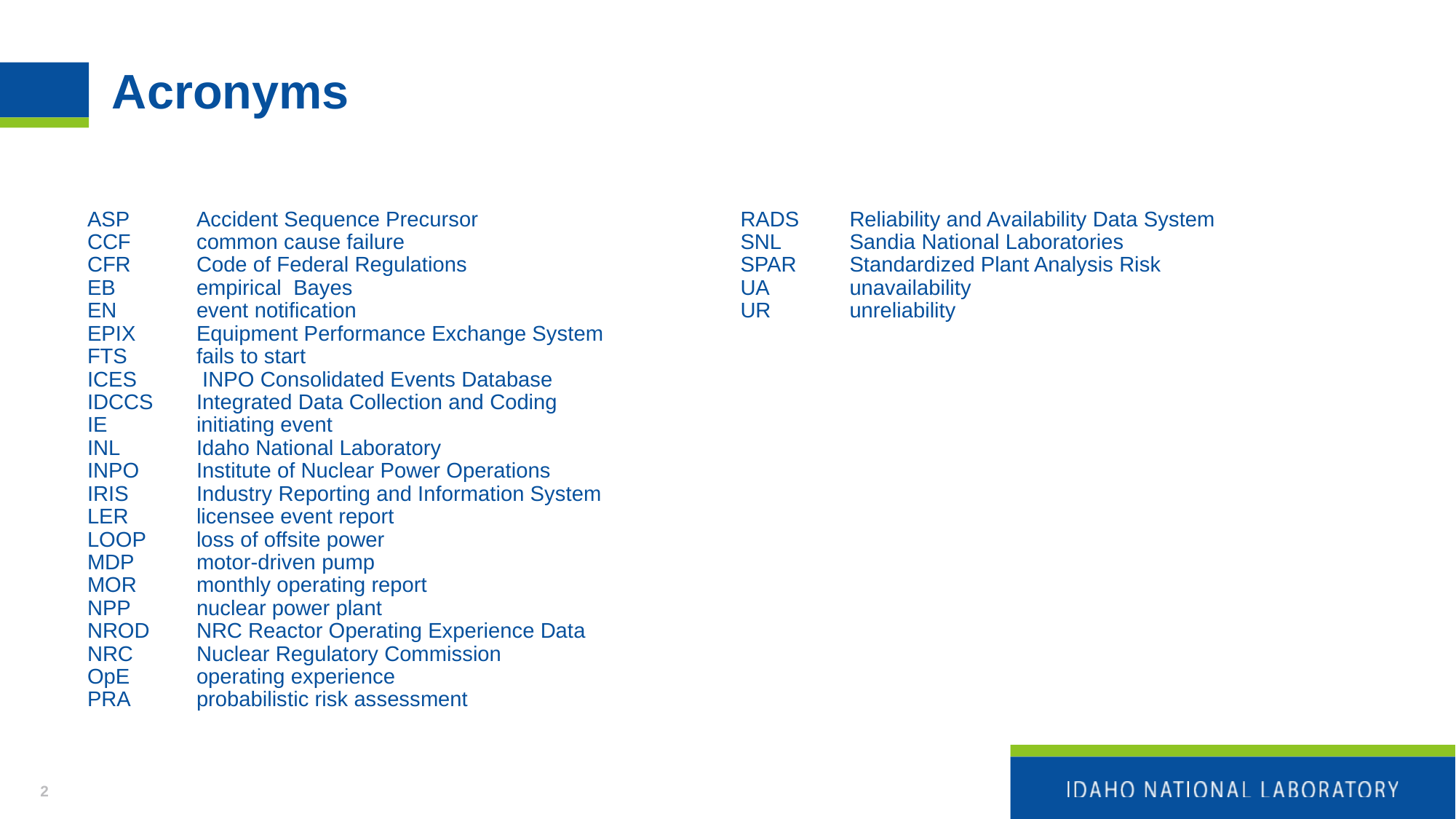

# Acronyms
ASP	Accident Sequence Precursor
CCF	common cause failure
CFR	Code of Federal Regulations
EB	empirical  Bayes
EN	event notification
EPIX	Equipment Performance Exchange System
FTS	fails to start
ICES	 INPO Consolidated Events Database
IDCCS	Integrated Data Collection and Coding
IE	initiating event
INL	Idaho National Laboratory
INPO	Institute of Nuclear Power Operations
IRIS	Industry Reporting and Information System
LER	licensee event report
LOOP	loss of offsite power
MDP	motor-driven pump
MOR	monthly operating report
NPP	nuclear power plant
NROD	NRC Reactor Operating Experience Data
NRC	Nuclear Regulatory Commission
OpE	operating experience
PRA	probabilistic risk assessment
RADS	Reliability and Availability Data System
SNL	Sandia National Laboratories
SPAR	Standardized Plant Analysis Risk
UA	unavailability
UR	unreliability

2